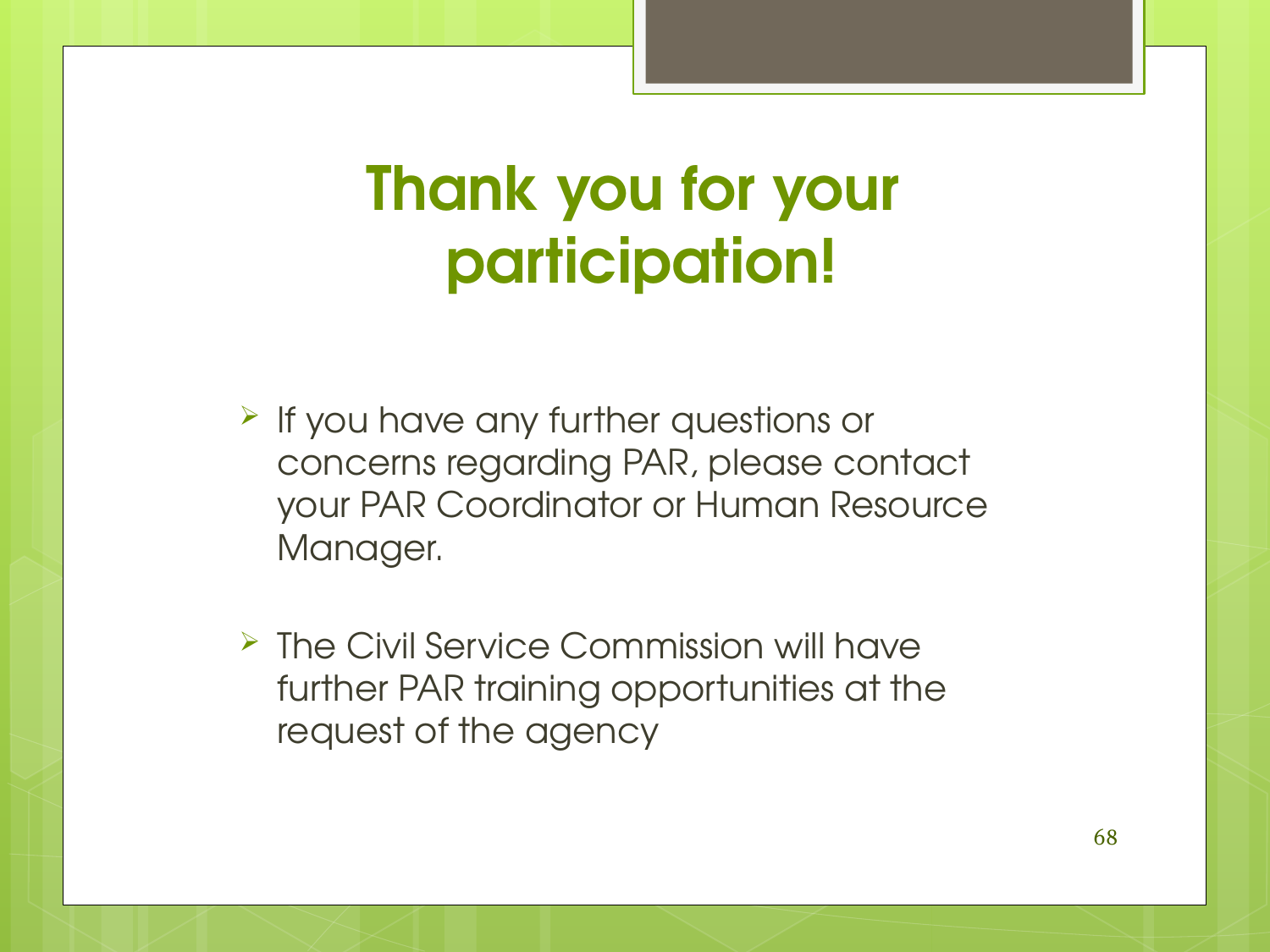

# Thank you for your participation!
If you have any further questions or concerns regarding PAR, please contact your PAR Coordinator or Human Resource Manager.

The Civil Service Commission will have further PAR training opportunities at the request of the agency
68